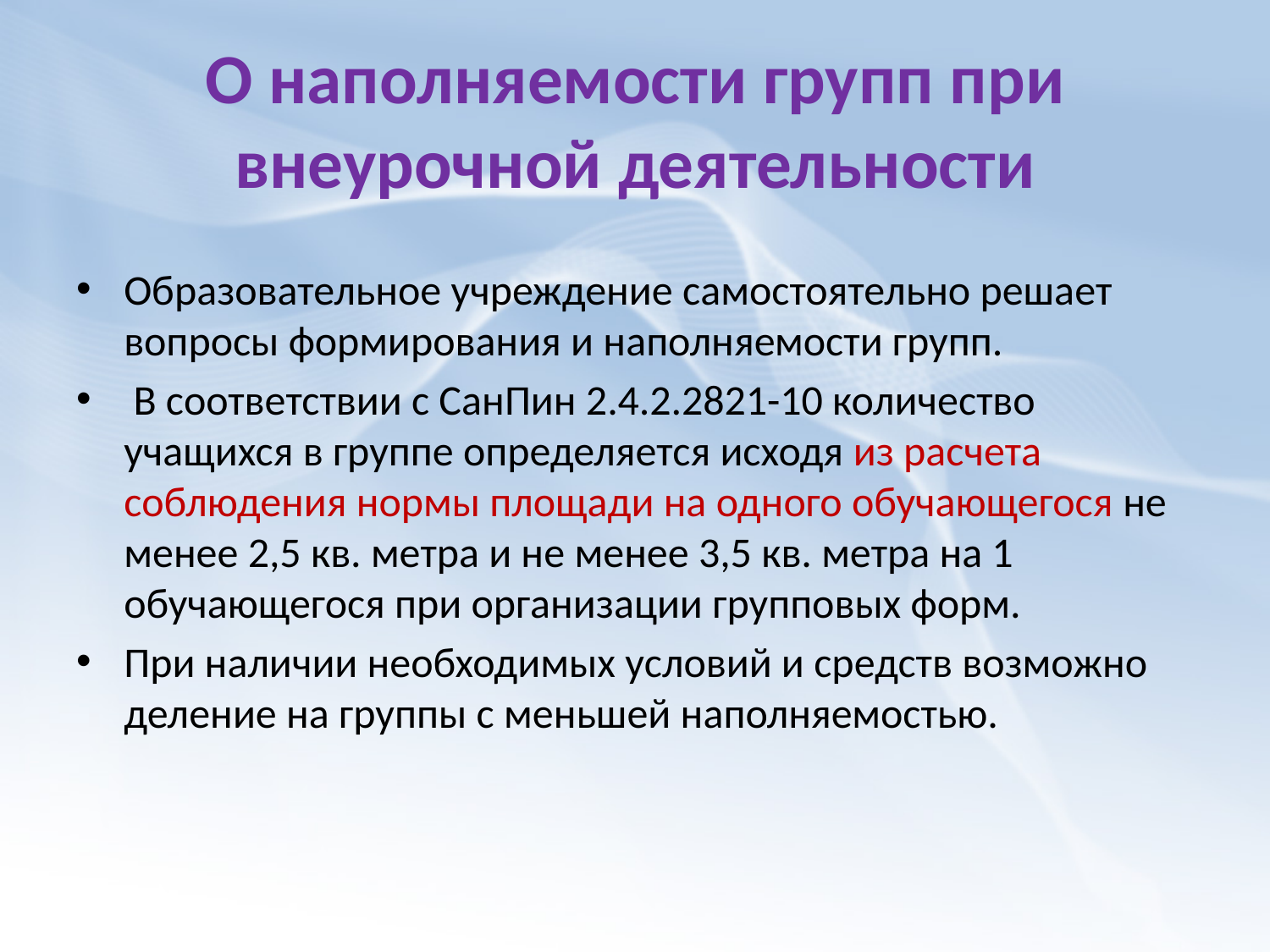

# О наполняемости групп при внеурочной деятельности
Образовательное учреждение самостоятельно решает вопросы формирования и наполняемости групп.
 В соответствии с СанПин 2.4.2.2821-10 количество учащихся в группе определяется исходя из расчета соблюдения нормы площади на одного обучающегося не менее 2,5 кв. метра и не менее 3,5 кв. метра на 1 обучающегося при организации групповых форм.
При наличии необходимых условий и средств возможно деление на группы с меньшей наполняемостью.